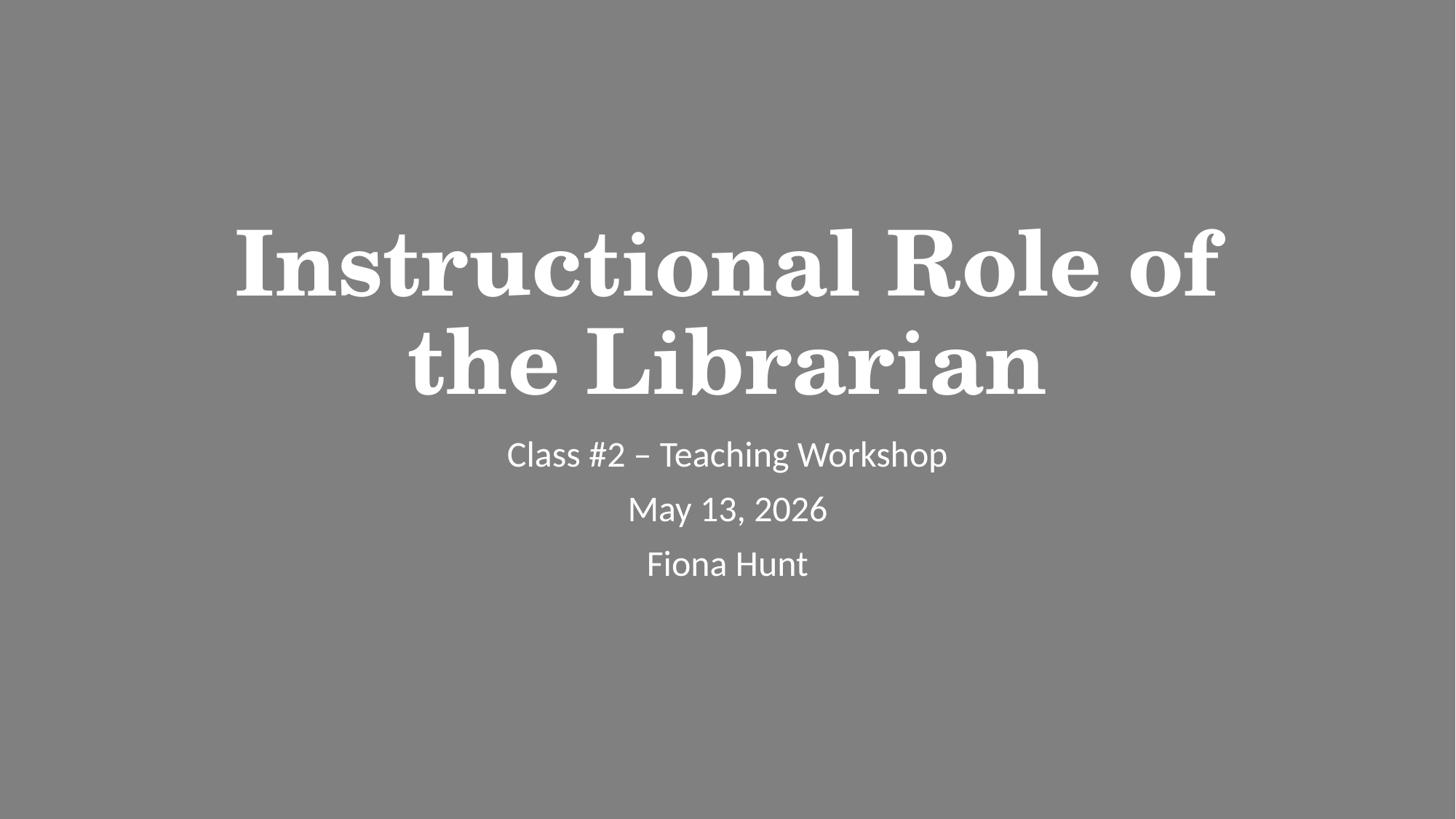

# Instructional Role of the Librarian
Class #2 – Teaching Workshop
May 13, 2026
Fiona Hunt